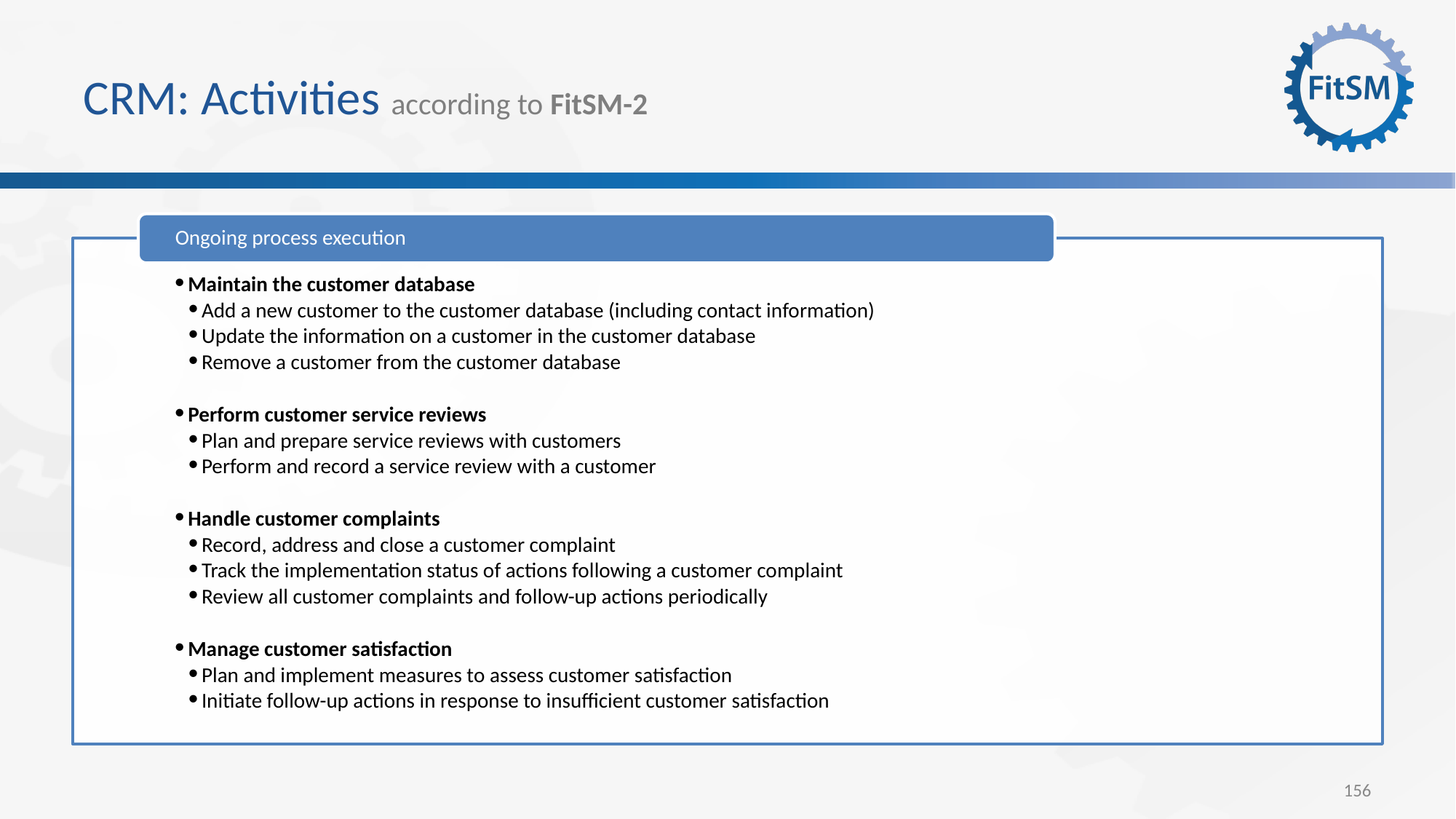

# CRM: Activities according to FitSM-2

Ongoing process execution

Maintain the customer database
Add a new customer to the customer database (including contact information)
Update the information on a customer in the customer database
Remove a customer from the customer database

Perform customer service reviews
Plan and prepare service reviews with customers
Perform and record a service review with a customer

Handle customer complaints
Record, address and close a customer complaint
Track the implementation status of actions following a customer complaint
Review all customer complaints and follow-up actions periodically

Manage customer satisfaction
Plan and implement measures to assess customer satisfaction
Initiate follow-up actions in response to insufficient customer satisfaction
156